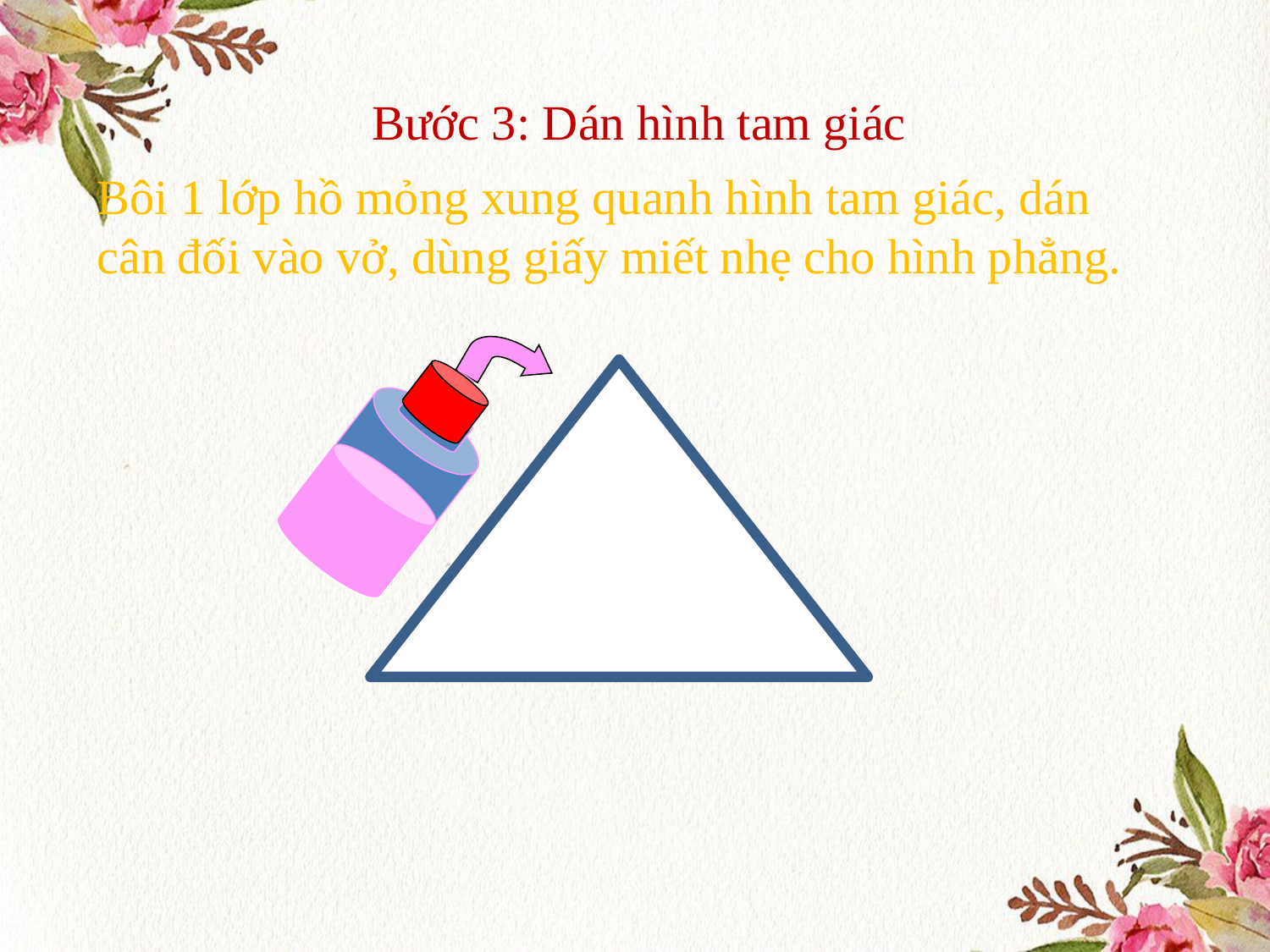

Bước 3: Dán hình tam giác
Bôi 1 lớp hồ mỏng xung quanh hình tam giác, dán cân đối vào vở, dùng giấy miết nhẹ cho hình phẳng.